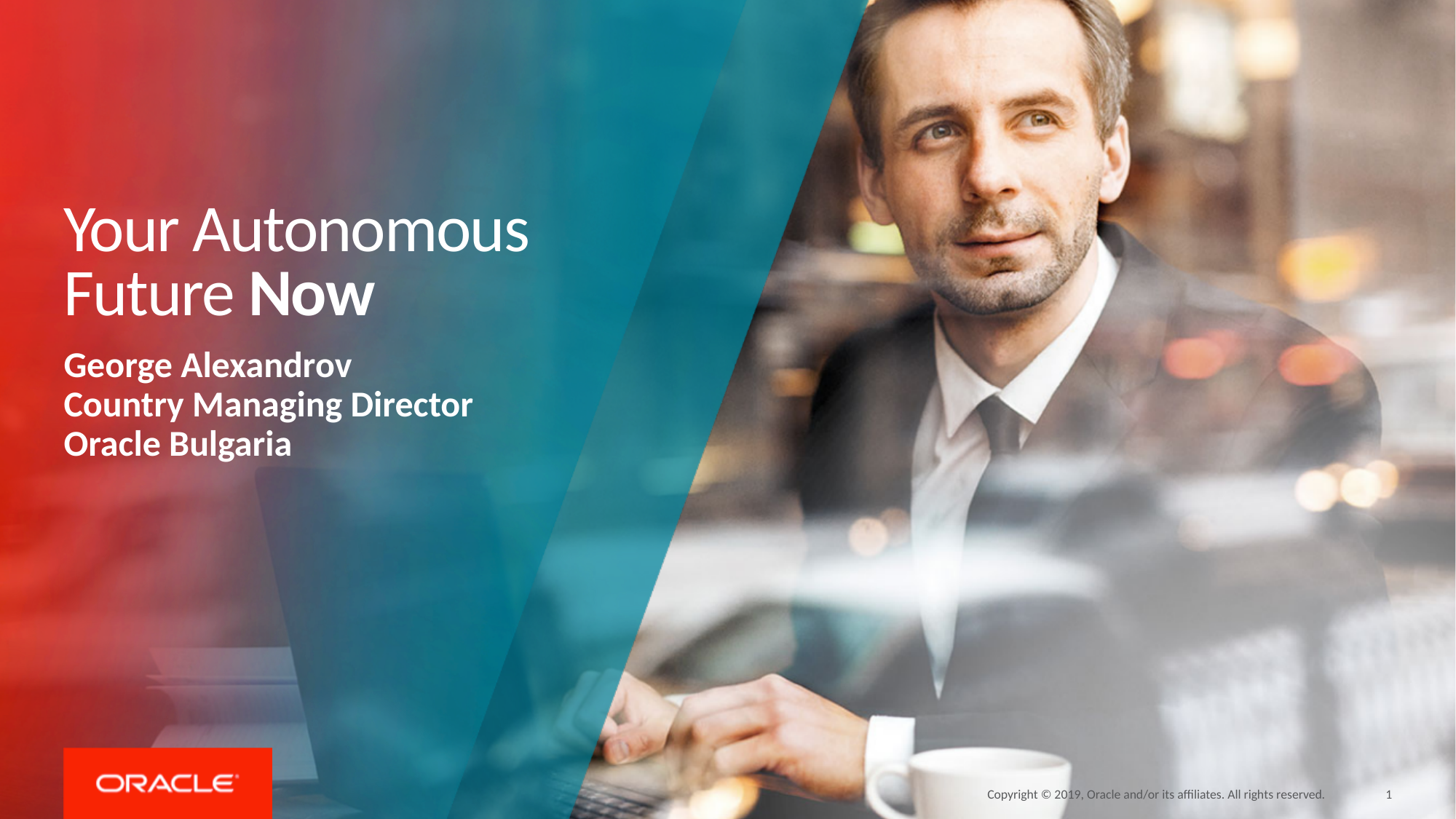

# Your Autonomous Future Now
George Alexandrov
Country Managing Director
Oracle Bulgaria

Copyright © 2019, Oracle and/or its affiliates. All rights reserved.
1